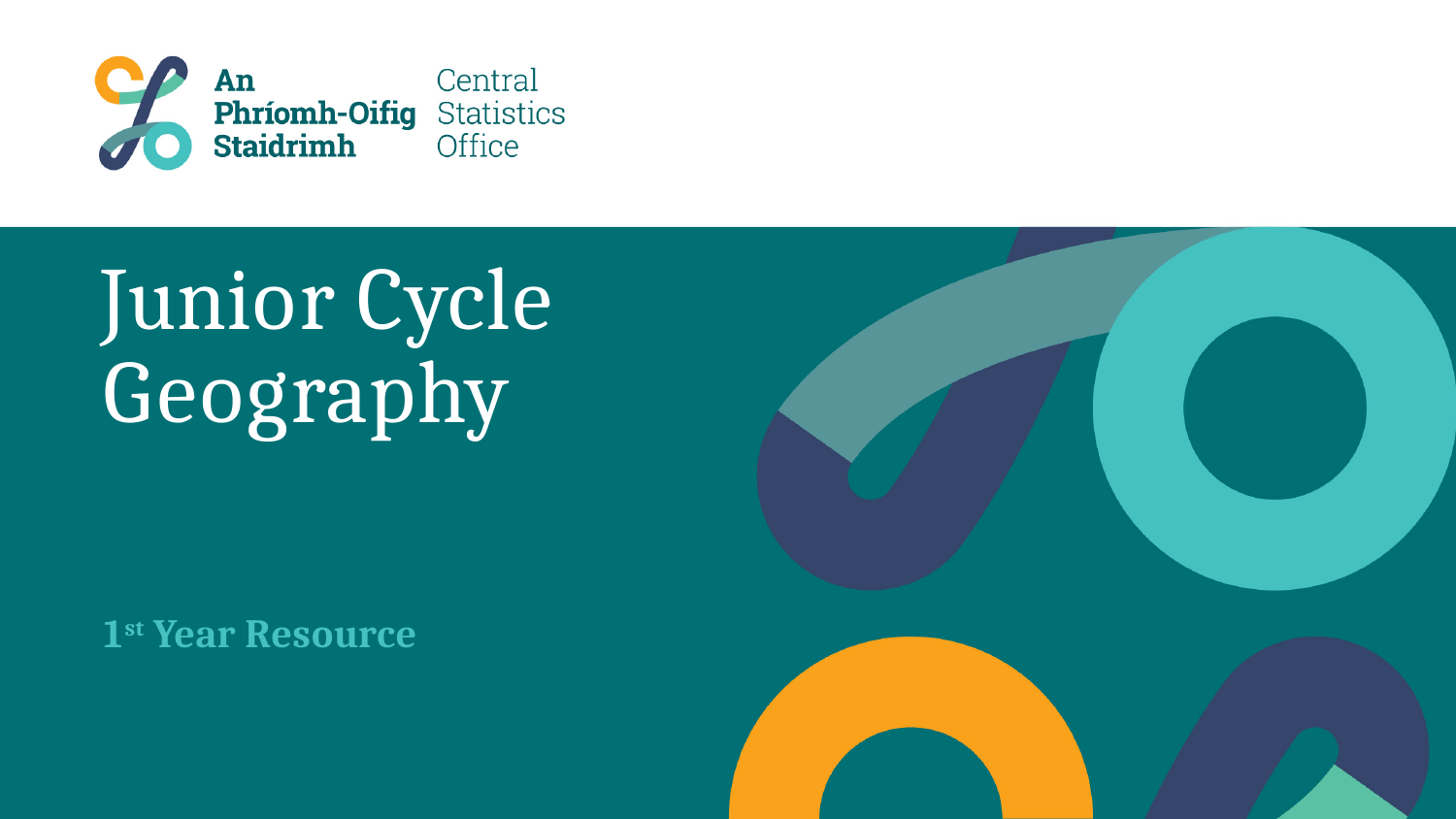

# Junior Cycle Geography
1st Year Resource